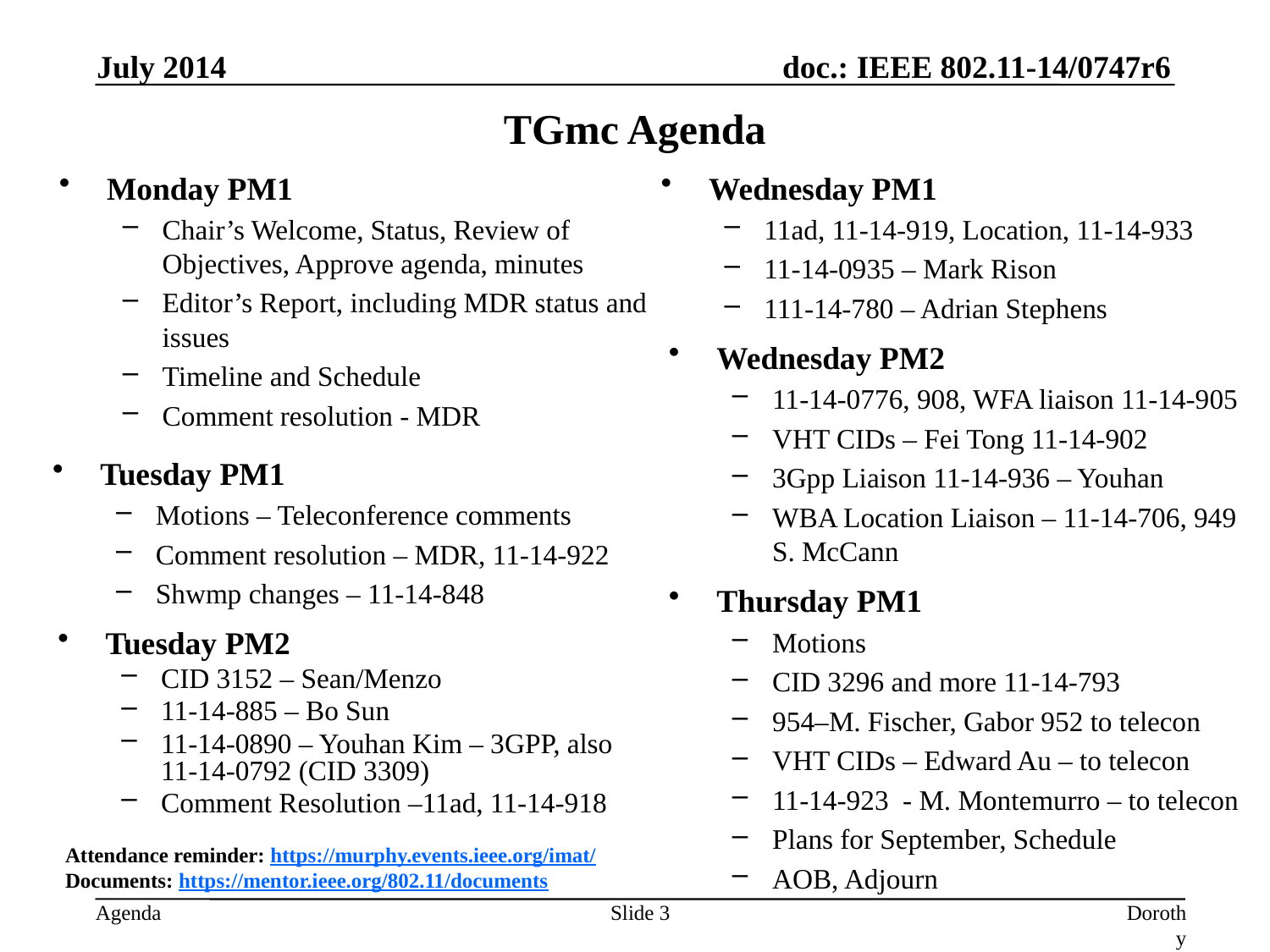

July 2014
# TGmc Agenda
Monday PM1
Chair’s Welcome, Status, Review of Objectives, Approve agenda, minutes
Editor’s Report, including MDR status and issues
Timeline and Schedule
Comment resolution - MDR
Wednesday PM1
11ad, 11-14-919, Location, 11-14-933
11-14-0935 – Mark Rison
111-14-780 – Adrian Stephens
Wednesday PM2
11-14-0776, 908, WFA liaison 11-14-905
VHT CIDs – Fei Tong 11-14-902
3Gpp Liaison 11-14-936 – Youhan
WBA Location Liaison – 11-14-706, 949 S. McCann

Tuesday PM1
Motions – Teleconference comments
Comment resolution – MDR, 11-14-922
Shwmp changes – 11-14-848

Thursday PM1
Motions
CID 3296 and more 11-14-793
954–M. Fischer, Gabor 952 to telecon
VHT CIDs – Edward Au – to telecon
11-14-923  - M. Montemurro – to telecon
Plans for September, Schedule
AOB, Adjourn
Tuesday PM2
CID 3152 – Sean/Menzo
11-14-885 – Bo Sun
11-14-0890 – Youhan Kim – 3GPP, also 11-14-0792 (CID 3309)
Comment Resolution –11ad, 11-14-918
Attendance reminder: https://murphy.events.ieee.org/imat/
Documents: https://mentor.ieee.org/802.11/documents
Slide 3
Dorothy Stanley, Aruba Networks